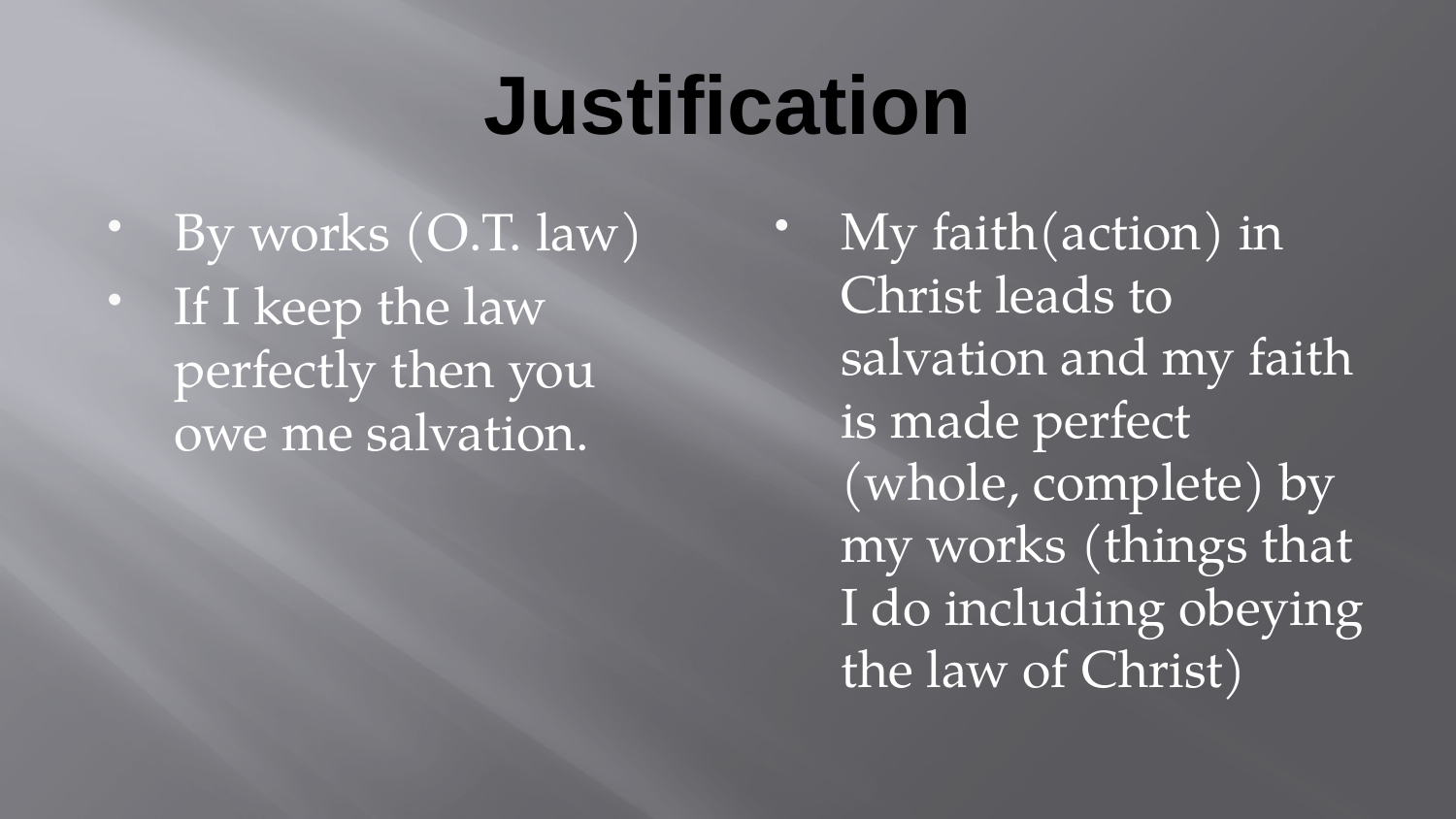

# Justification
By works (O.T. law)
If I keep the law perfectly then you owe me salvation.
My faith(action) in Christ leads to salvation and my faith is made perfect (whole, complete) by my works (things that I do including obeying the law of Christ)